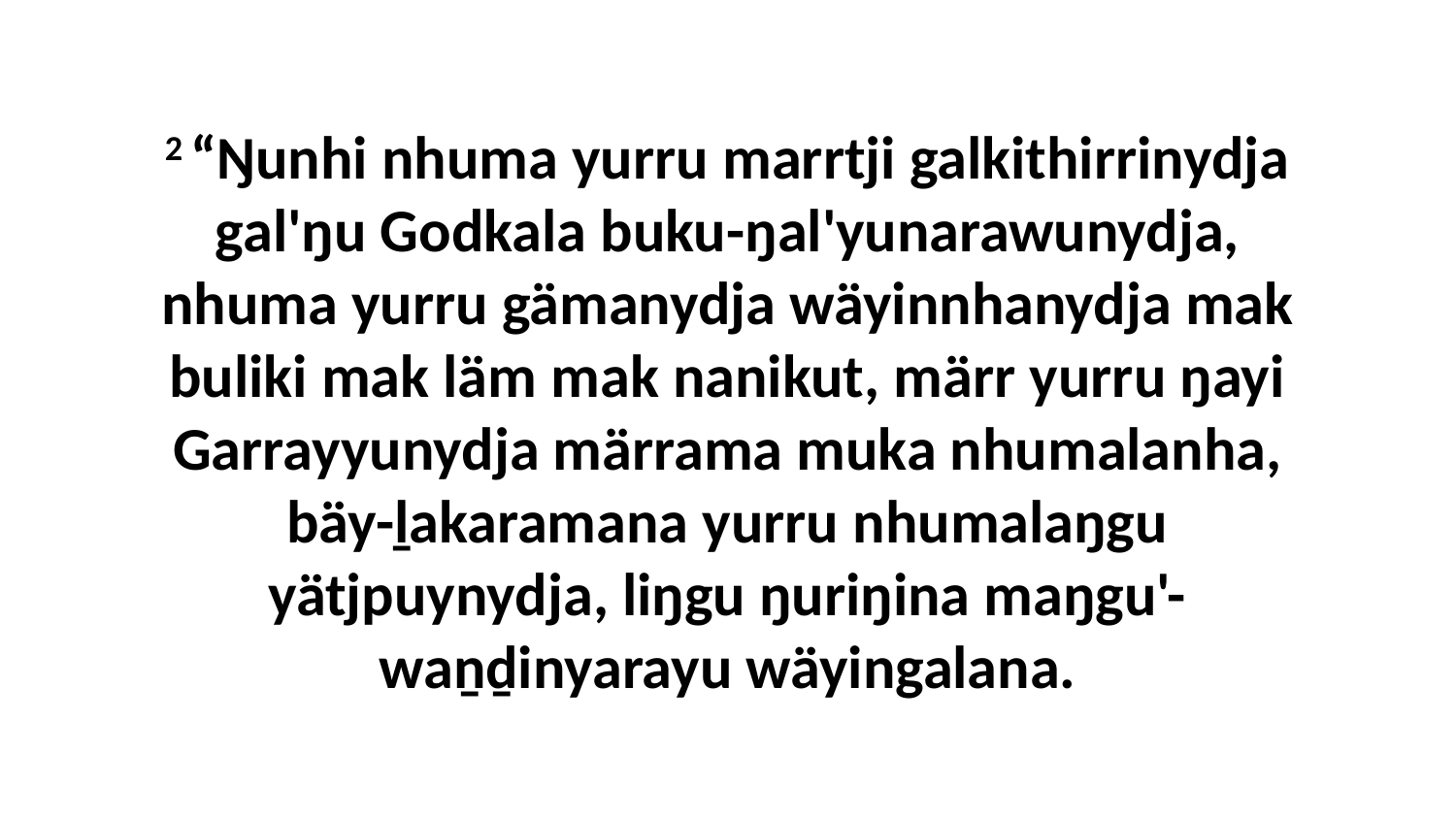

2 “Ŋunhi nhuma yurru marrtji galkithirrinydja gal'ŋu Godkala buku-ŋal'yunarawunydja, nhuma yurru gämanydja wäyinnhanydja mak buliki mak läm mak nanikut, märr yurru ŋayi Garrayyunydja märrama muka nhumalanha, bäy-ḻakaramana yurru nhumalaŋgu yätjpuynydja, liŋgu ŋuriŋina maŋgu'-waṉḏinyarayu wäyingalana.